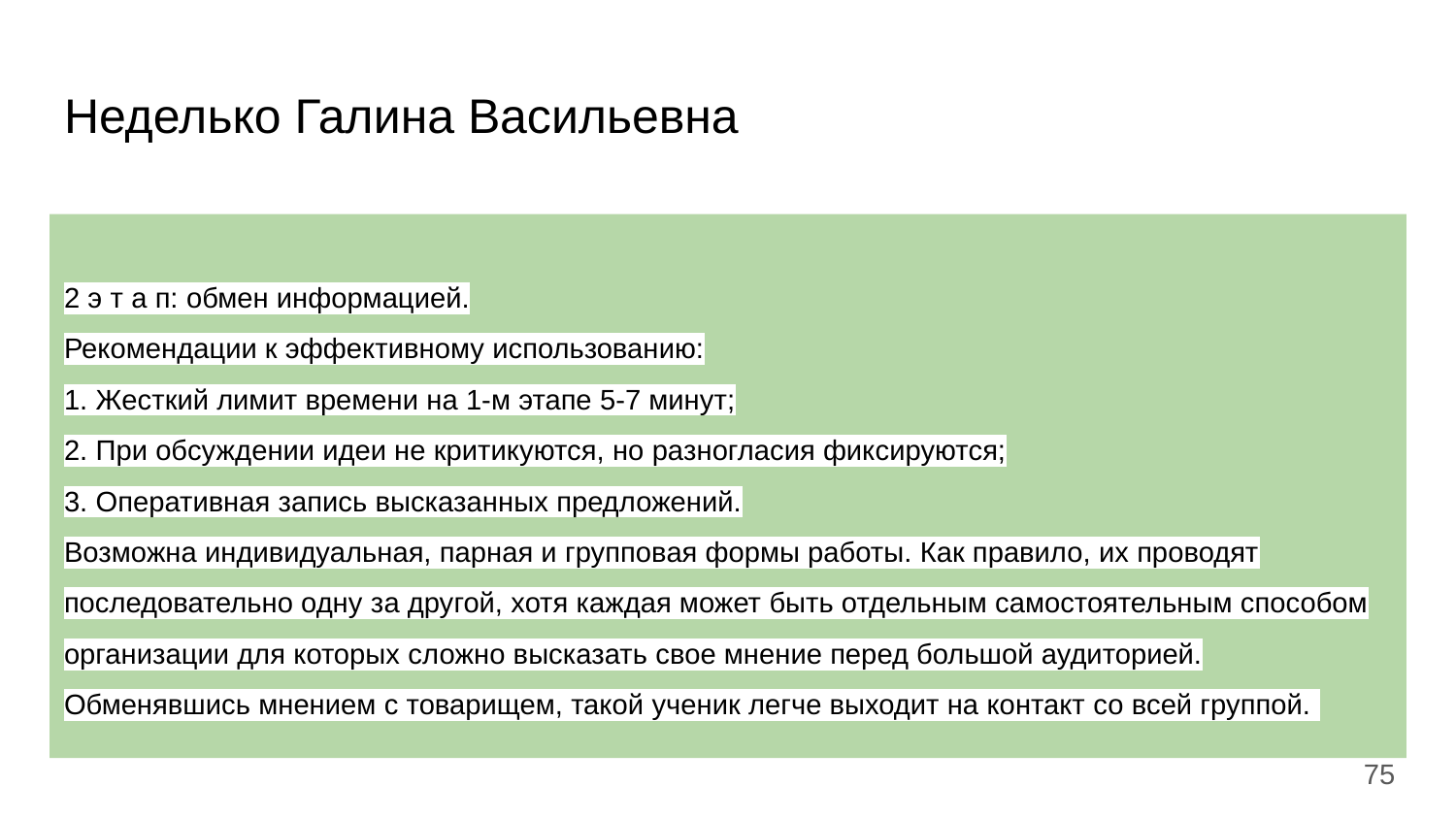

# Неделько Галина Васильевна

2 э т а п: обмен информацией.
Рекомендации к эффективному использованию:
1. Жесткий лимит времени на 1-м этапе 5-7 минут;
2. При обсуждении идеи не критикуются, но разногласия фиксируются;
3. Оперативная запись высказанных предложений.
Возможна индивидуальная, парная и групповая формы работы. Как правило, их проводят последовательно одну за другой, хотя каждая может быть отдельным самостоятельным способом организации для которых сложно высказать свое мнение перед большой аудиторией. Обменявшись мнением с товарищем, такой ученик легче выходит на контакт со всей группой.
75